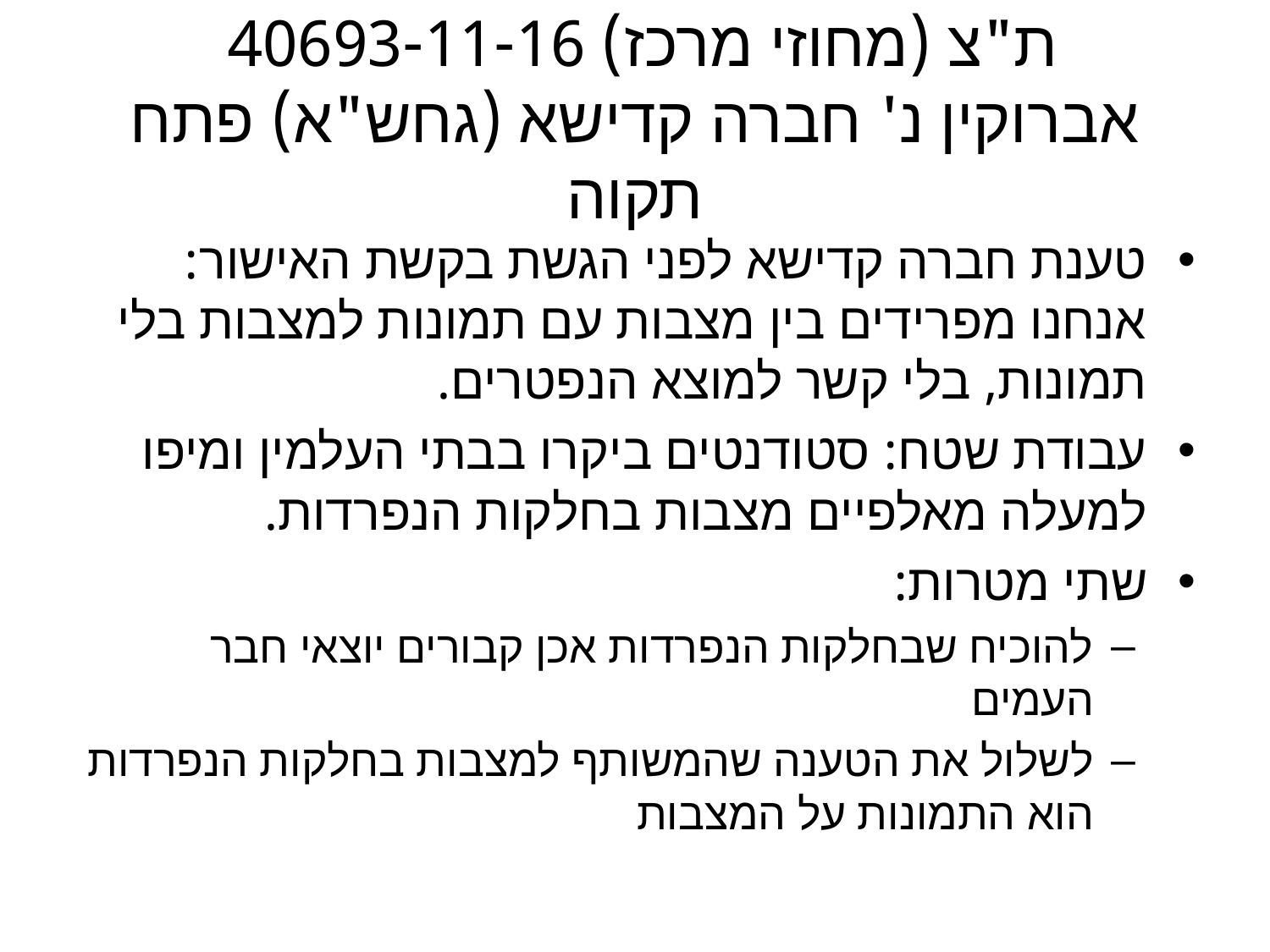

# ת"צ (מחוזי מרכז) 40693-11-16 אברוקין נ' חברה קדישא (גחש"א) פתח תקוה
טענת חברה קדישא לפני הגשת בקשת האישור: אנחנו מפרידים בין מצבות עם תמונות למצבות בלי תמונות, בלי קשר למוצא הנפטרים.
עבודת שטח: סטודנטים ביקרו בבתי העלמין ומיפו למעלה מאלפיים מצבות בחלקות הנפרדות.
שתי מטרות:
להוכיח שבחלקות הנפרדות אכן קבורים יוצאי חבר העמים
לשלול את הטענה שהמשותף למצבות בחלקות הנפרדות הוא התמונות על המצבות